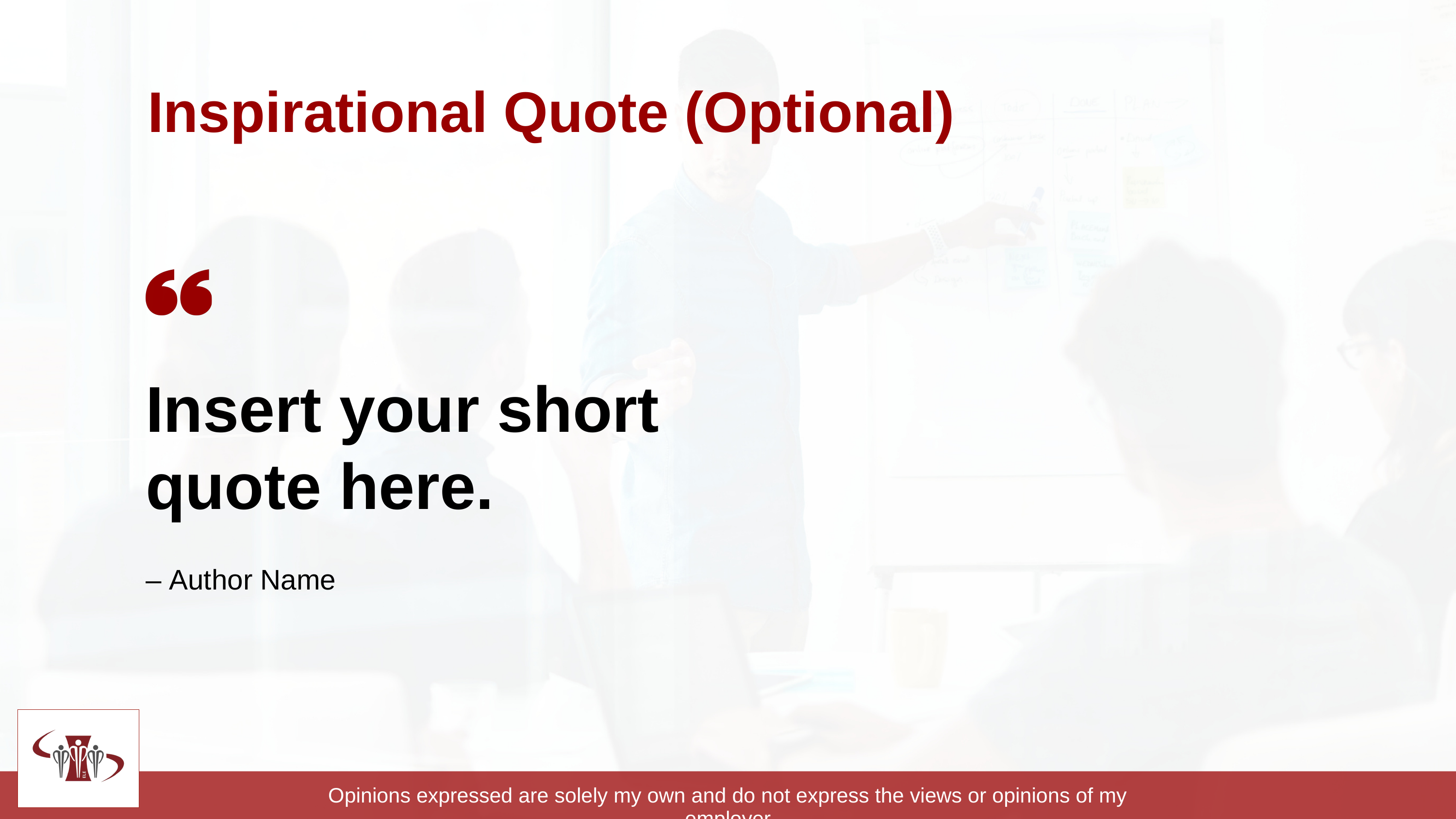

Inspirational Quote (Optional)

Insert your short quote here.
– Author Name

Opinions expressed are solely my own and do not express the views or opinions of my employer